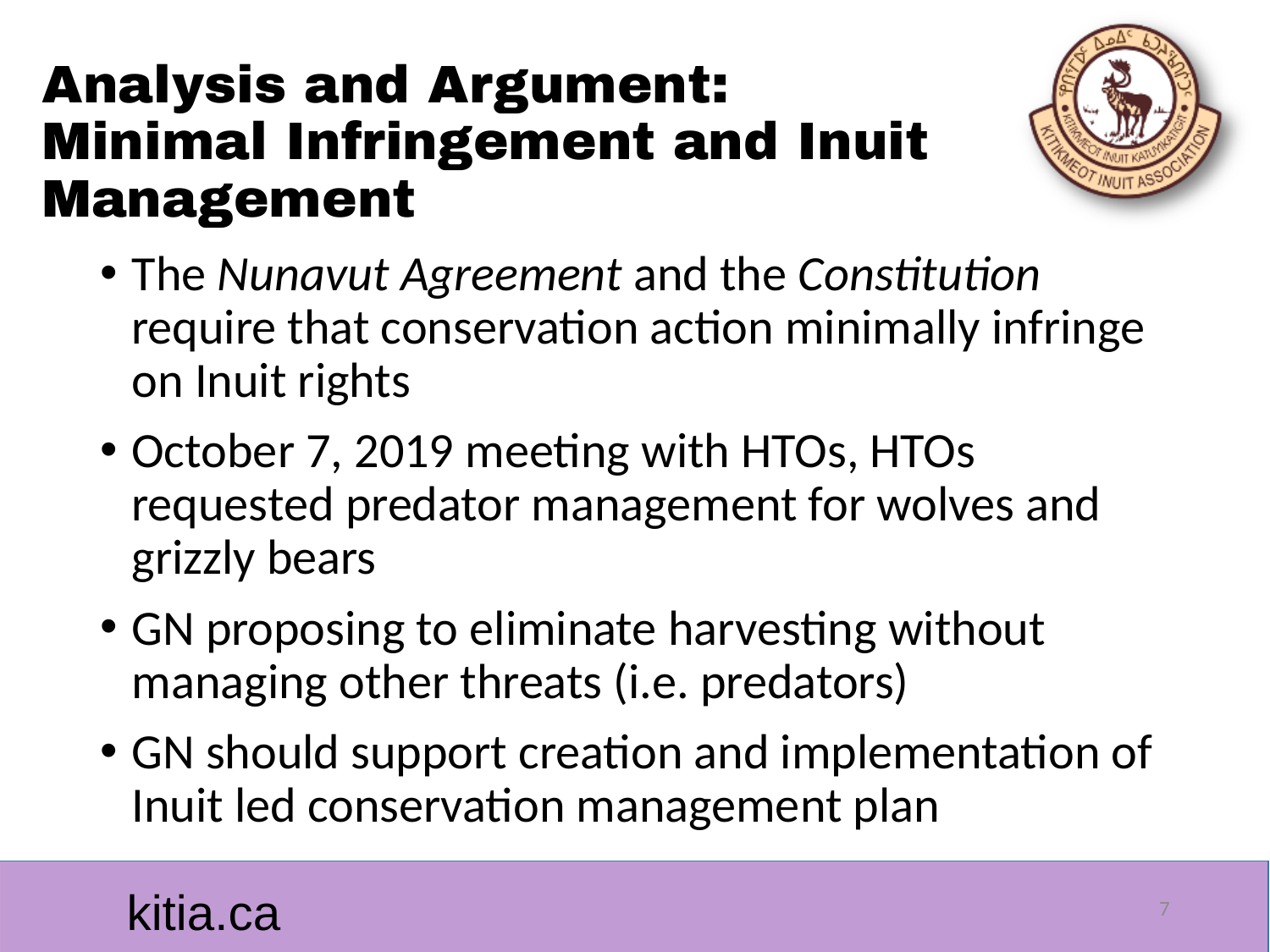

# Analysis and Argument: Minimal Infringement and Inuit Management
The Nunavut Agreement and the Constitution require that conservation action minimally infringe on Inuit rights
October 7, 2019 meeting with HTOs, HTOs requested predator management for wolves and grizzly bears
GN proposing to eliminate harvesting without managing other threats (i.e. predators)
GN should support creation and implementation of Inuit led conservation management plan

7